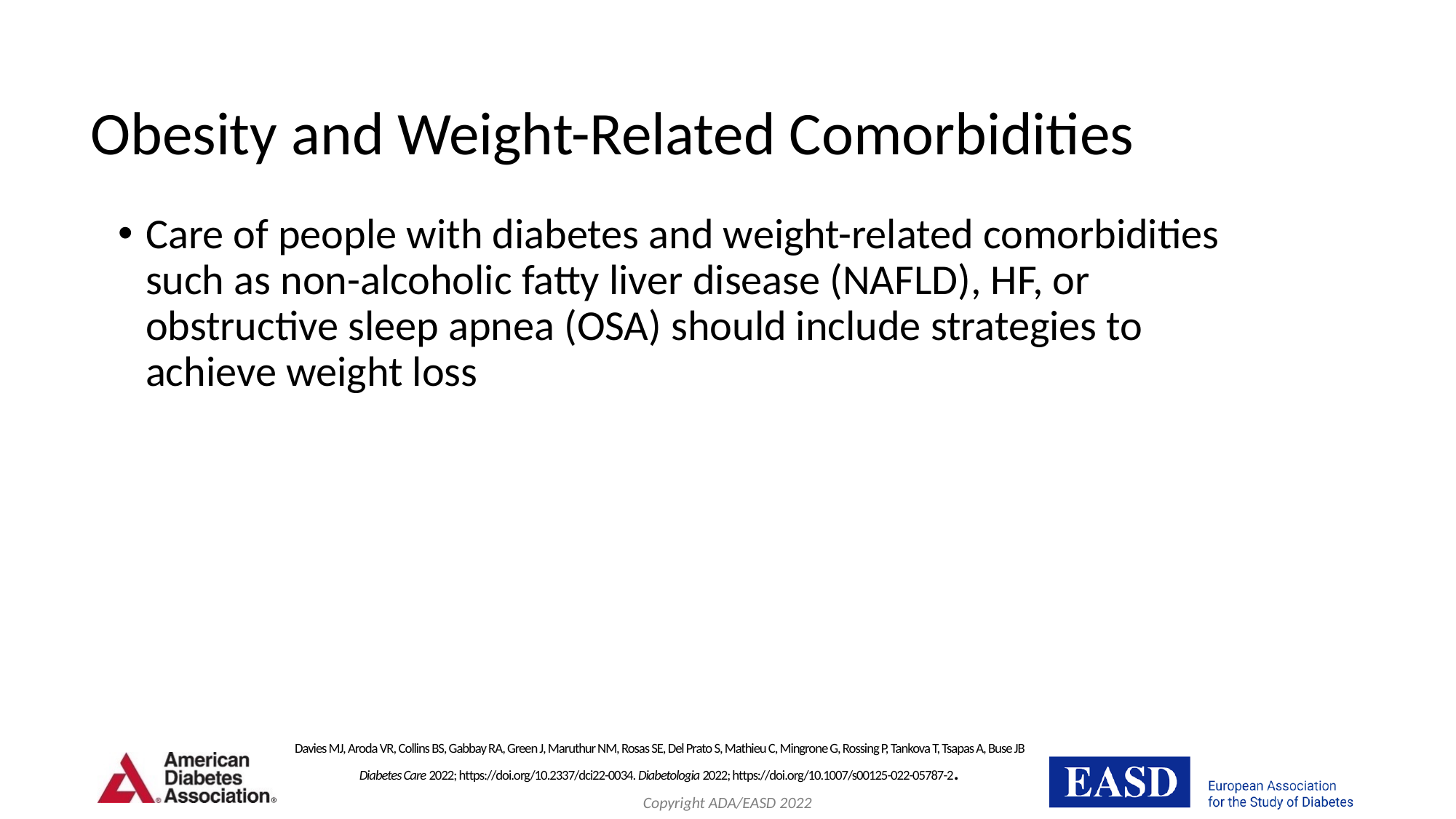

# Obesity and Weight-Related Comorbidities
Care of people with diabetes and weight-related comorbidities such as non-alcoholic fatty liver disease (NAFLD), HF, or obstructive sleep apnea (OSA) should include strategies to achieve weight loss

Davies MJ, Aroda VR, Collins BS, Gabbay RA, Green J, Maruthur NM, Rosas SE, Del Prato S, Mathieu C, Mingrone G, Rossing P, Tankova T, Tsapas A, Buse JB
Diabetes Care 2022; https://doi.org/10.2337/dci22-0034. Diabetologia 2022; https://doi.org/10.1007/s00125-022-05787-2.